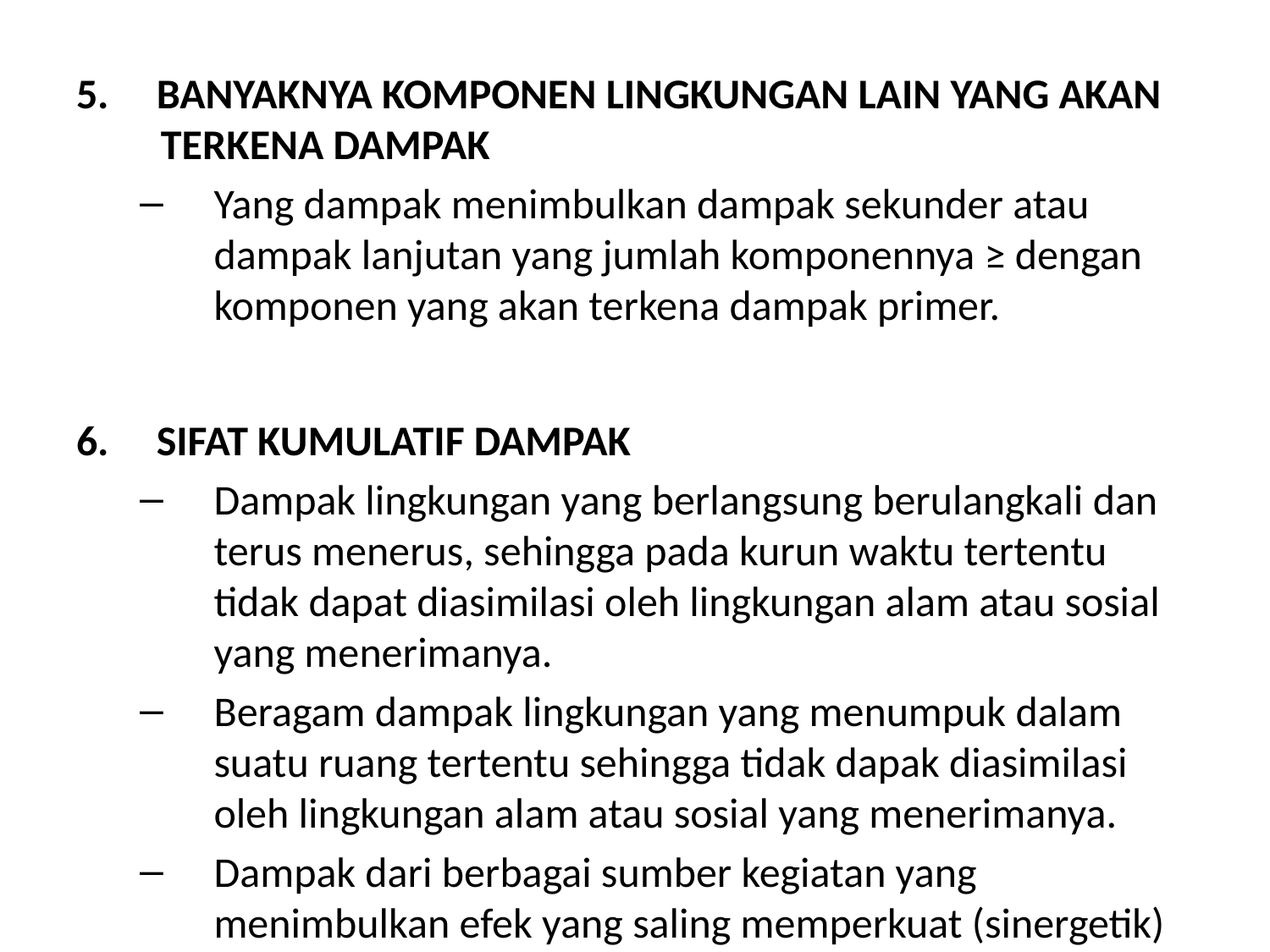

5.     BANYAKNYA KOMPONEN LINGKUNGAN LAIN YANG AKAN TERKENA DAMPAK
Yang dampak menimbulkan dampak sekunder atau dampak lanjutan yang jumlah komponennya ≥ dengan komponen yang akan terkena dampak primer.

6.     SIFAT KUMULATIF DAMPAK
Dampak lingkungan yang berlangsung berulangkali dan terus menerus, sehingga pada kurun waktu tertentu tidak dapat diasimilasi oleh lingkungan alam atau sosial yang menerimanya.
Beragam dampak lingkungan yang menumpuk dalam suatu ruang tertentu sehingga tidak dapak diasimilasi oleh lingkungan alam atau sosial yang menerimanya.
Dampak dari berbagai sumber kegiatan yang menimbulkan efek yang saling memperkuat (sinergetik)